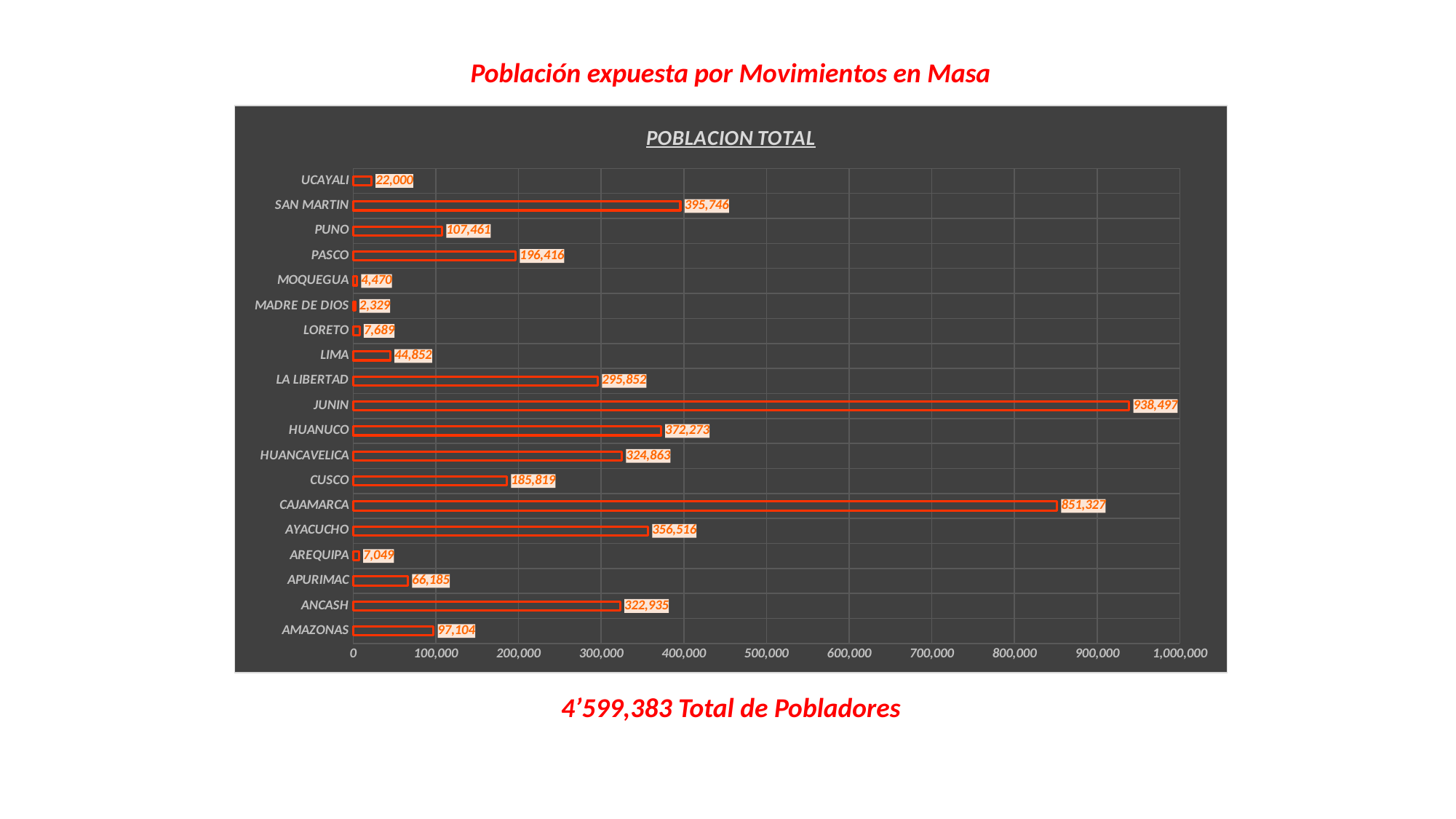

Población expuesta por Movimientos en Masa

### Chart: POBLACION TOTAL

| Category | POBLACION TOTAL |
|---|---|
| AMAZONAS | 97104.0 |
| ANCASH | 322935.0 |
| APURIMAC | 66185.0 |
| AREQUIPA | 7049.0 |
| AYACUCHO | 356516.0 |
| CAJAMARCA | 851327.0 |
| CUSCO | 185819.0 |
| HUANCAVELICA | 324863.0 |
| HUANUCO | 372273.0 |
| JUNIN | 938497.0 |
| LA LIBERTAD | 295852.0 |
| LIMA | 44852.0 |
| LORETO | 7689.0 |
| MADRE DE DIOS | 2329.0 |
| MOQUEGUA | 4470.0 |
| PASCO | 196416.0 |
| PUNO | 107461.0 |
| SAN MARTIN | 395746.0 |
| UCAYALI | 22000.0 |
4’599,383 Total de Pobladores